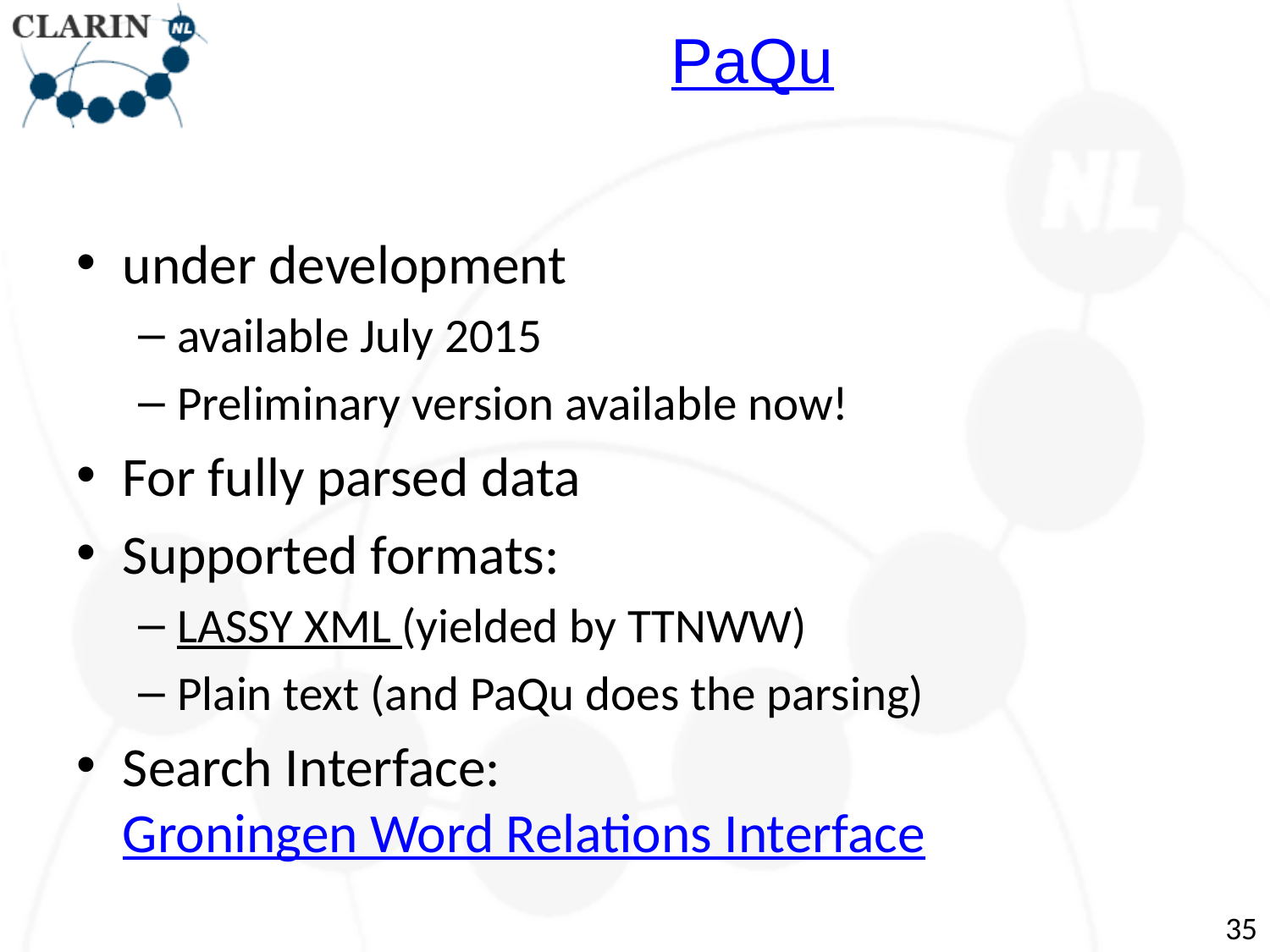

# PaQu
under development
available July 2015
Preliminary version available now!
For fully parsed data
Supported formats:
LASSY XML (yielded by TTNWW)
Plain text (and PaQu does the parsing)
Search Interface: Groningen Word Relations Interface

35